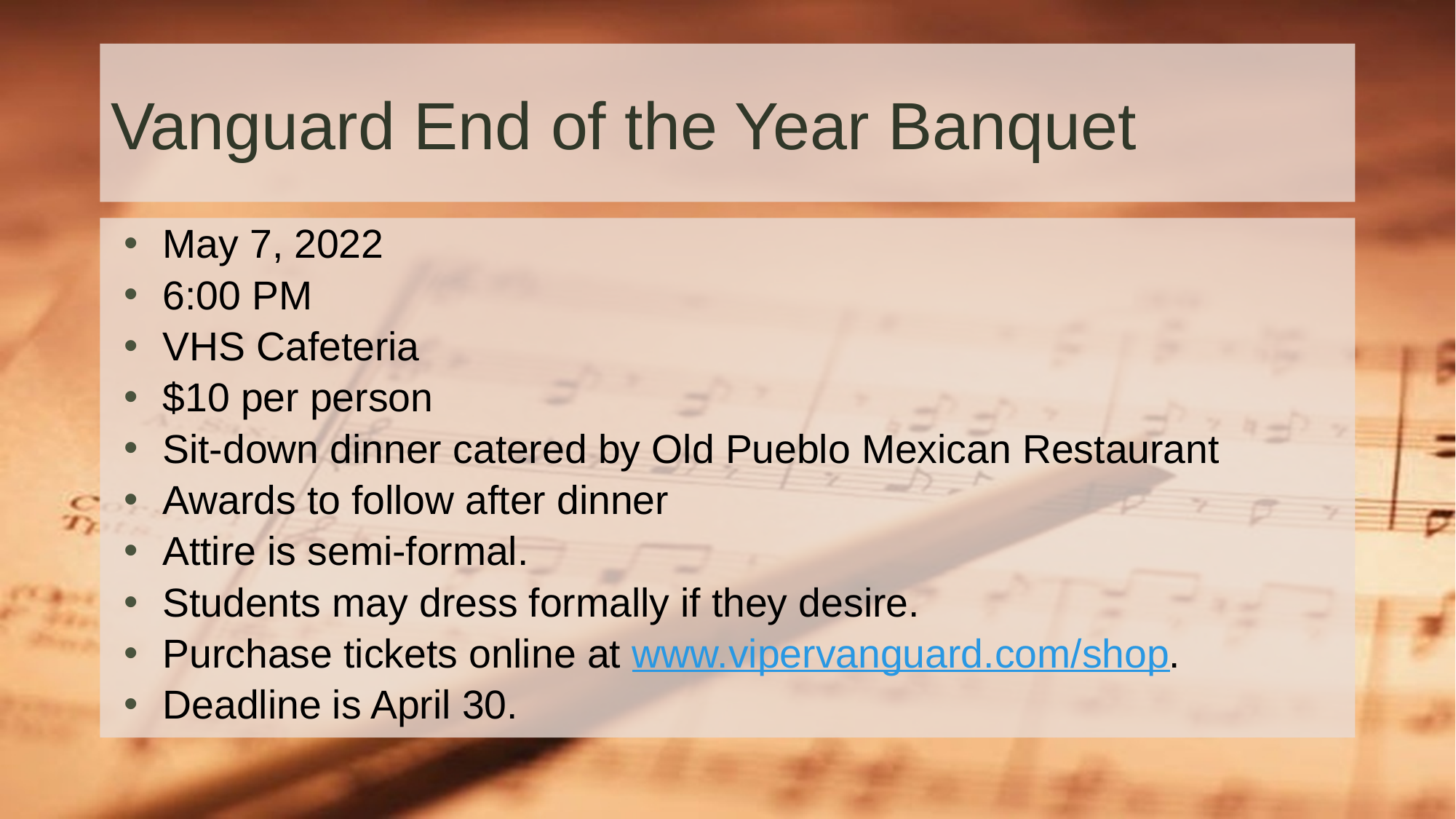

# Vanguard End of the Year Banquet
May 7, 2022
6:00 PM
VHS Cafeteria
$10 per person
Sit-down dinner catered by Old Pueblo Mexican Restaurant
Awards to follow after dinner
Attire is semi-formal.
Students may dress formally if they desire.
Purchase tickets online at www.vipervanguard.com/shop.
Deadline is April 30.